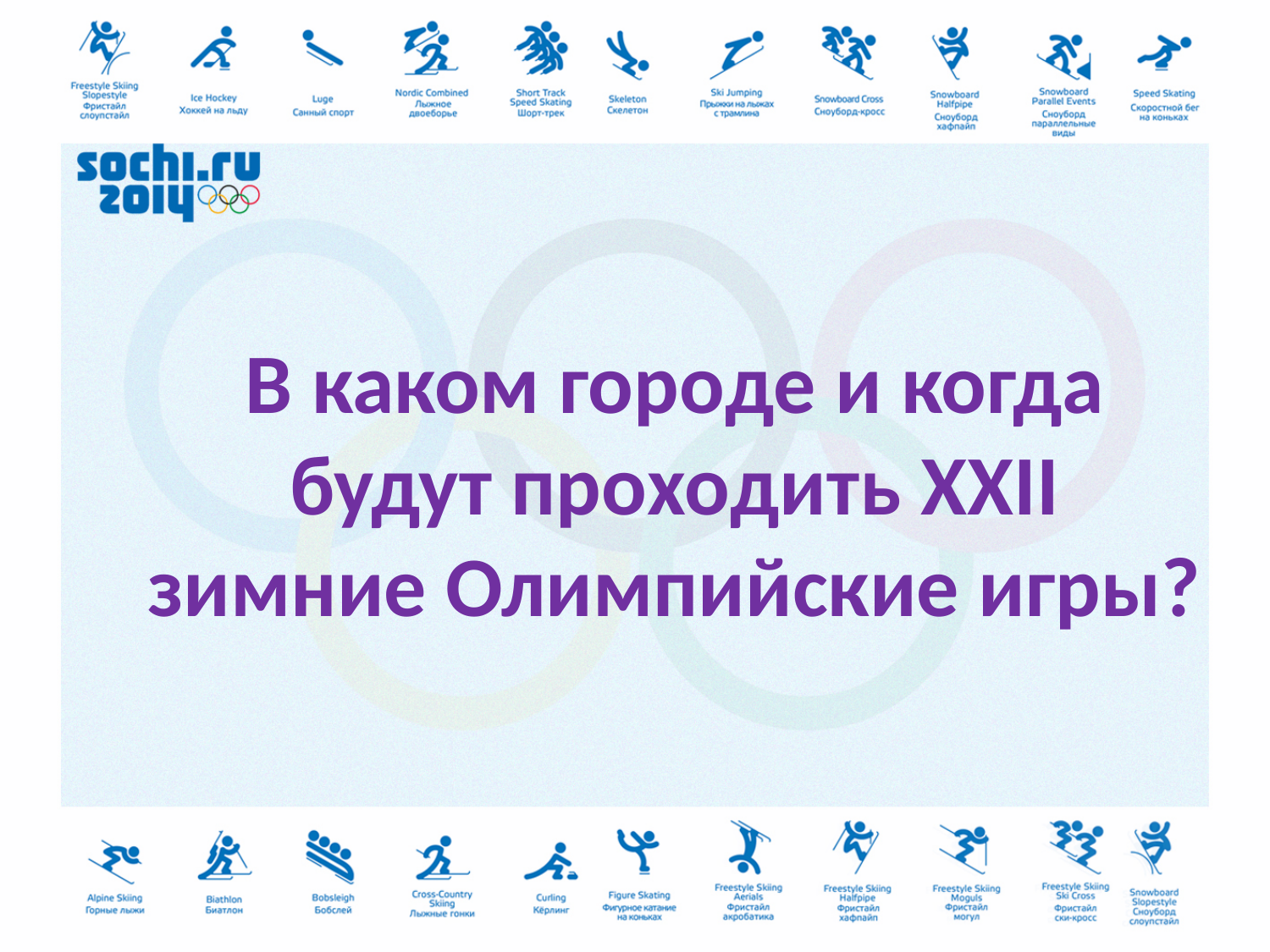

#
В каком городе и когда будут проходить XXII зимние Олимпийские игры?